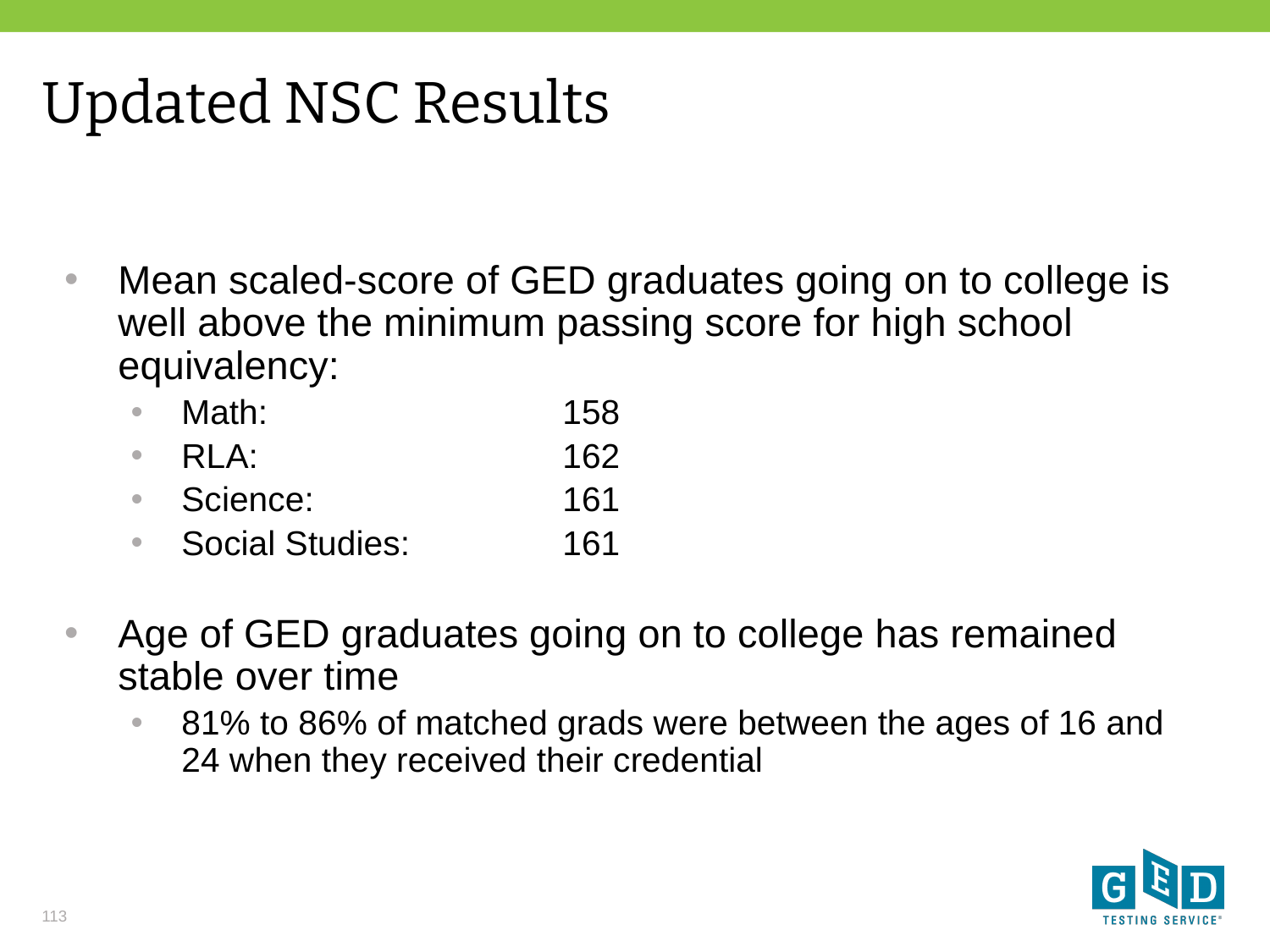

# Updated NSC Results
Mean scaled-score of GED graduates going on to college is well above the minimum passing score for high school equivalency:
Math:      		158
RLA:       		162
Science:  		161
Social Studies:		161
Age of GED graduates going on to college has remained stable over time
81% to 86% of matched grads were between the ages of 16 and 24 when they received their credential
113